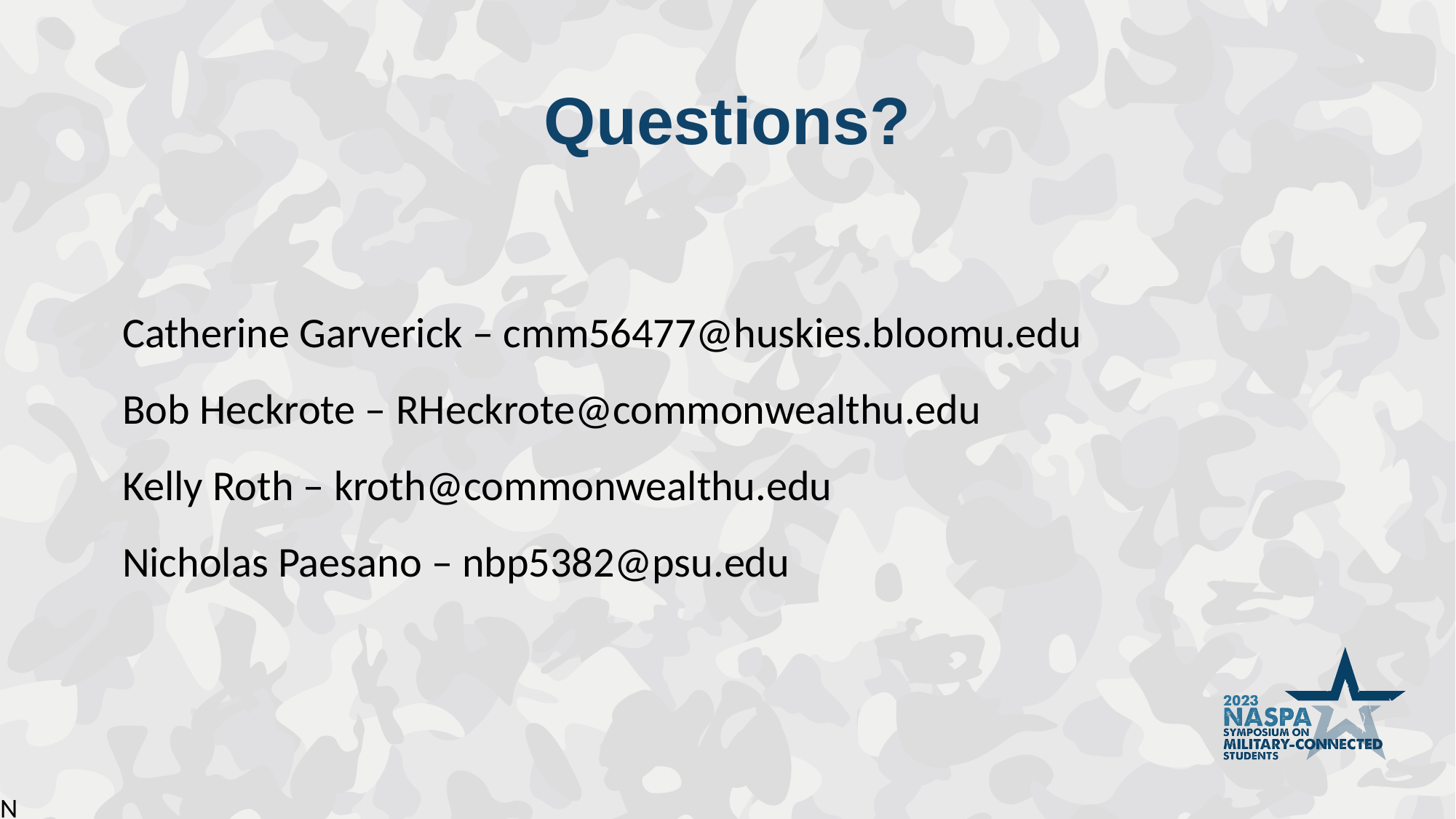

# Questions?

Catherine Garverick – cmm56477@huskies.bloomu.edu
Bob Heckrote – RHeckrote@commonwealthu.edu
Kelly Roth – kroth@commonwealthu.edu
Nicholas Paesano – nbp5382@psu.edu

N